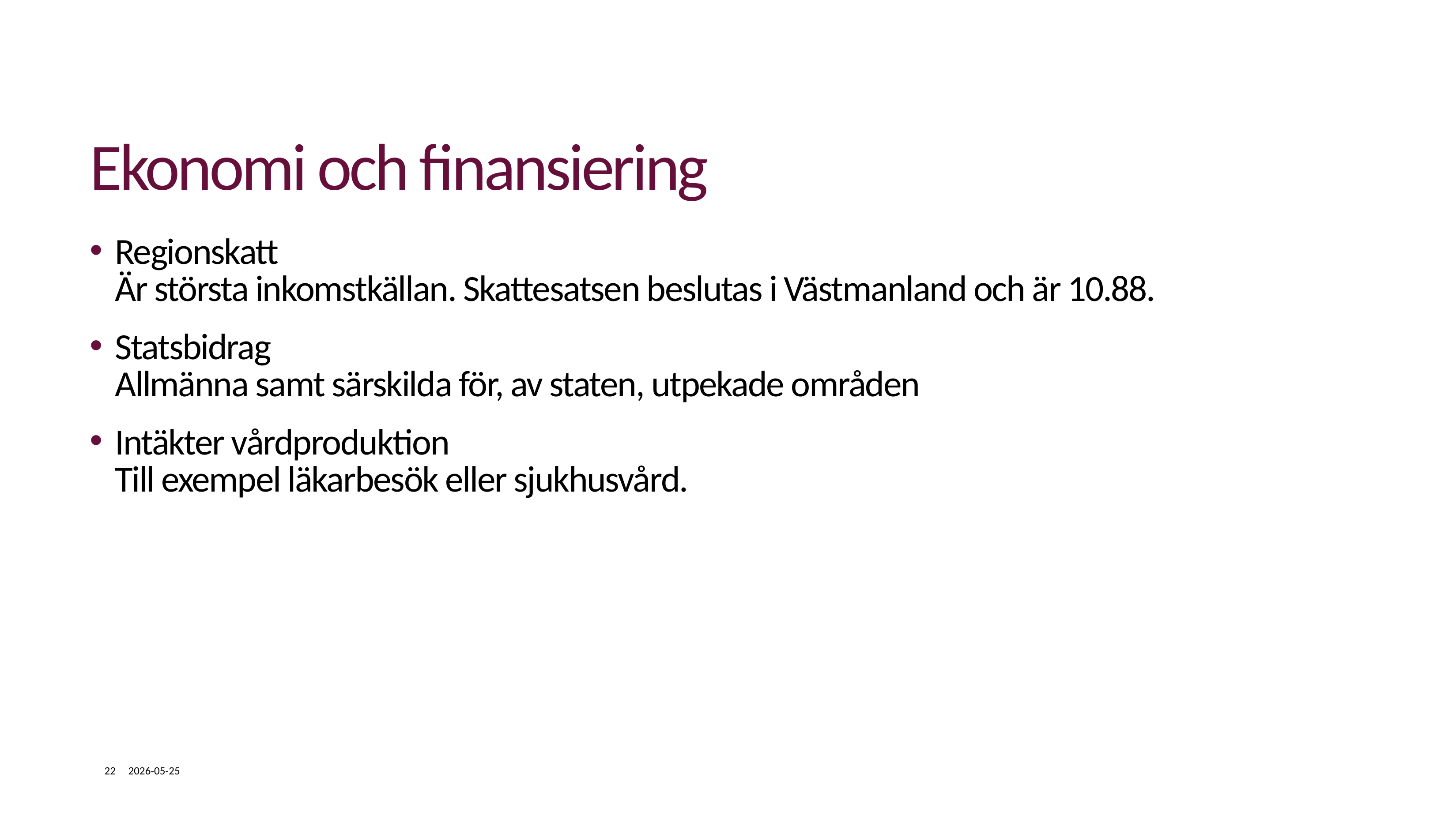

# Ekonomi och finansiering
Regionskatt
Är största inkomstkällan. Skattesatsen beslutas i Västmanland och är 10.88.
Statsbidrag
Allmänna samt särskilda för, av staten, utpekade områden
Intäkter vårdproduktion
Till exempel läkarbesök eller sjukhusvård.

22
2026-05-25